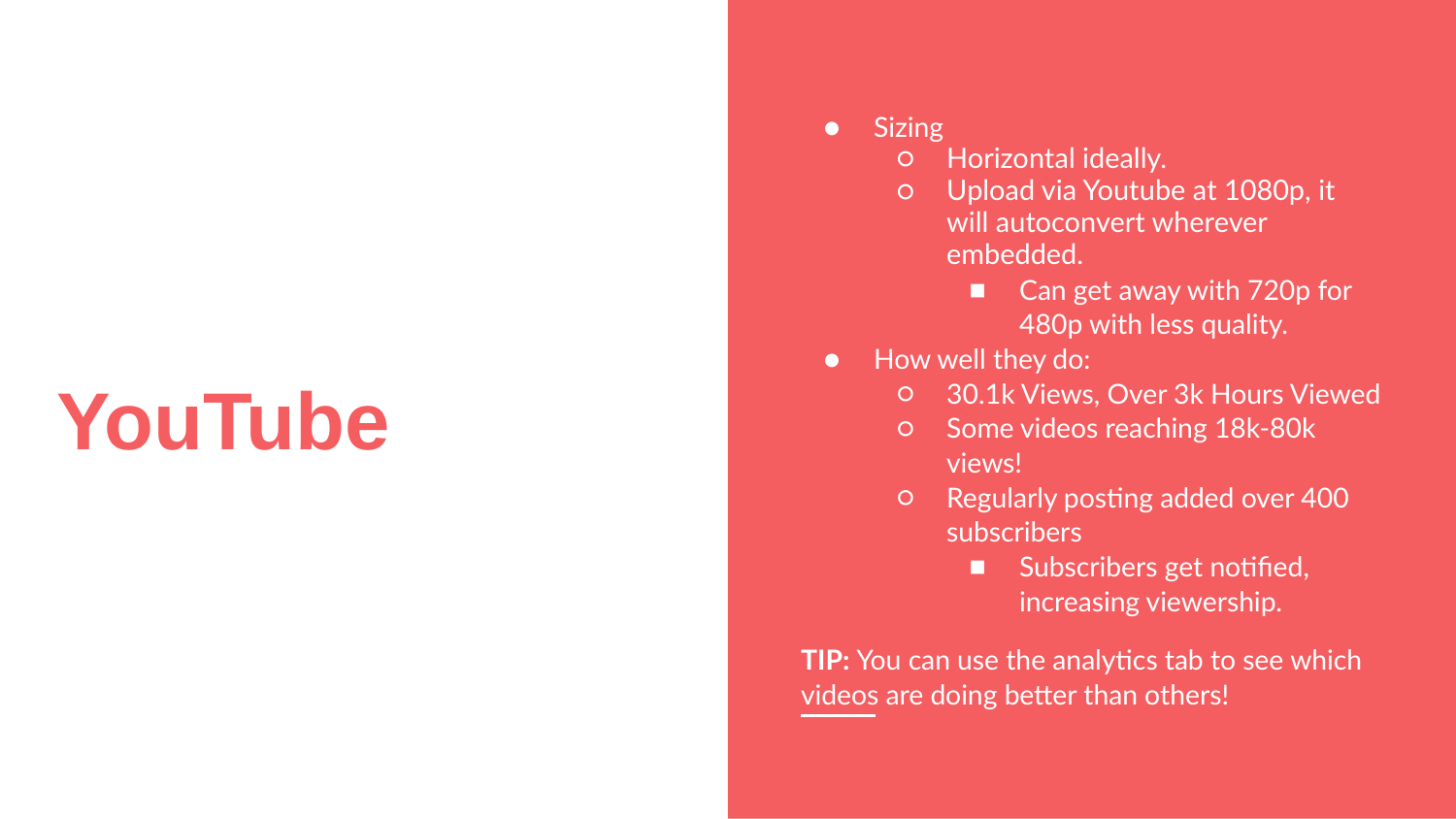

Sizing
Horizontal ideally.
Upload via Youtube at 1080p, it will autoconvert wherever embedded.
Can get away with 720p for 480p with less quality.
How well they do:
30.1k Views, Over 3k Hours Viewed
Some videos reaching 18k-80k views!
Regularly posting added over 400 subscribers
Subscribers get notified, increasing viewership.
TIP: You can use the analytics tab to see which videos are doing better than others!
# YouTube